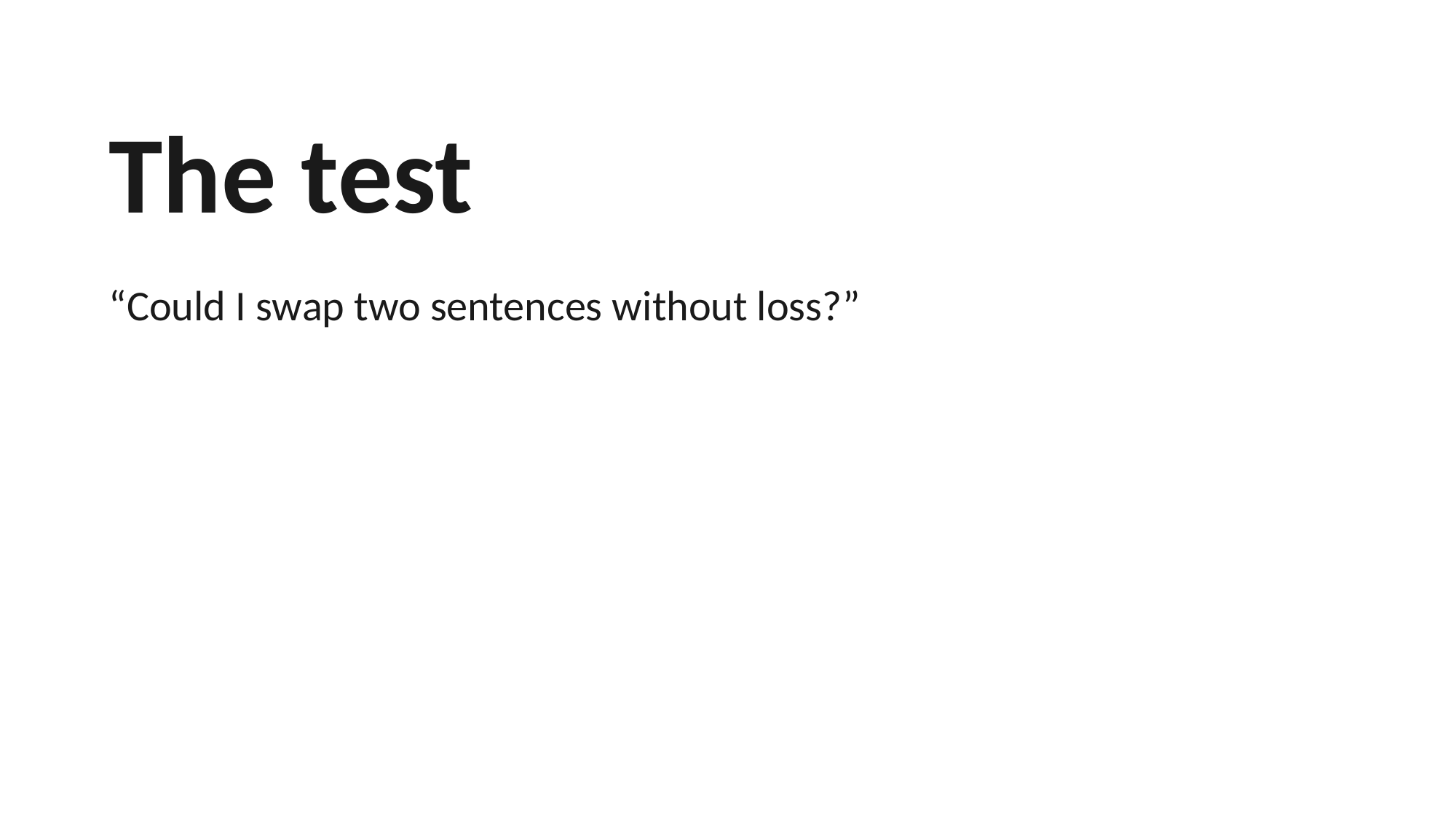

The test
“Could I swap two sentences without loss?”